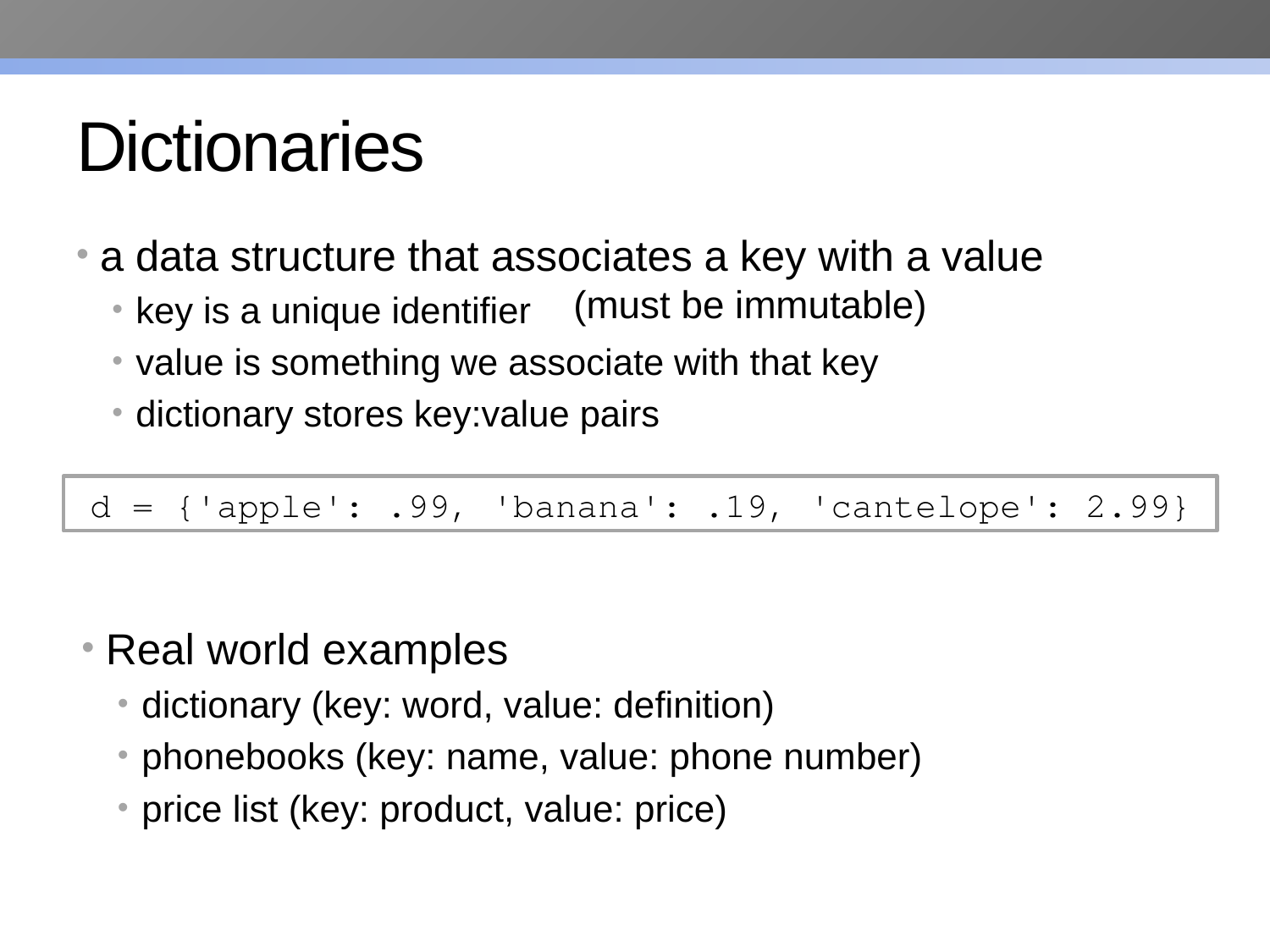

# Dictionaries
a data structure that associates a key with a value
key is a unique identifier
value is something we associate with that key
dictionary stores key:value pairs
(must be immutable)

d = {'apple': .99, 'banana': .19, 'cantelope': 2.99}
Real world examples
dictionary (key: word, value: definition)
phonebooks (key: name, value: phone number)
price list (key: product, value: price)